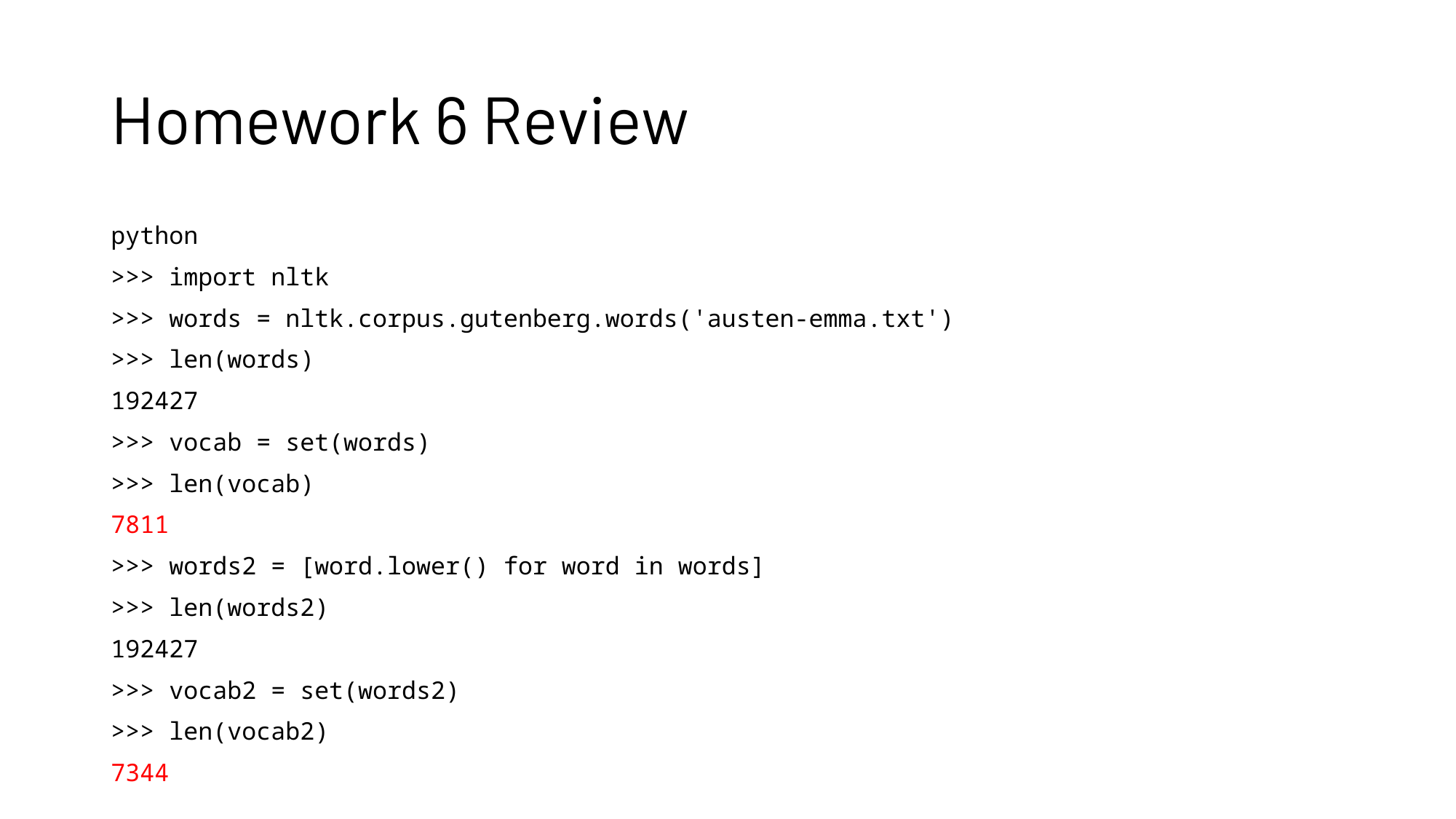

# Homework 6 Review
python
>>> import nltk
>>> words = nltk.corpus.gutenberg.words('austen-emma.txt')
>>> len(words)
192427
>>> vocab = set(words)
>>> len(vocab)
7811
>>> words2 = [word.lower() for word in words]
>>> len(words2)
192427
>>> vocab2 = set(words2)
>>> len(vocab2)
7344